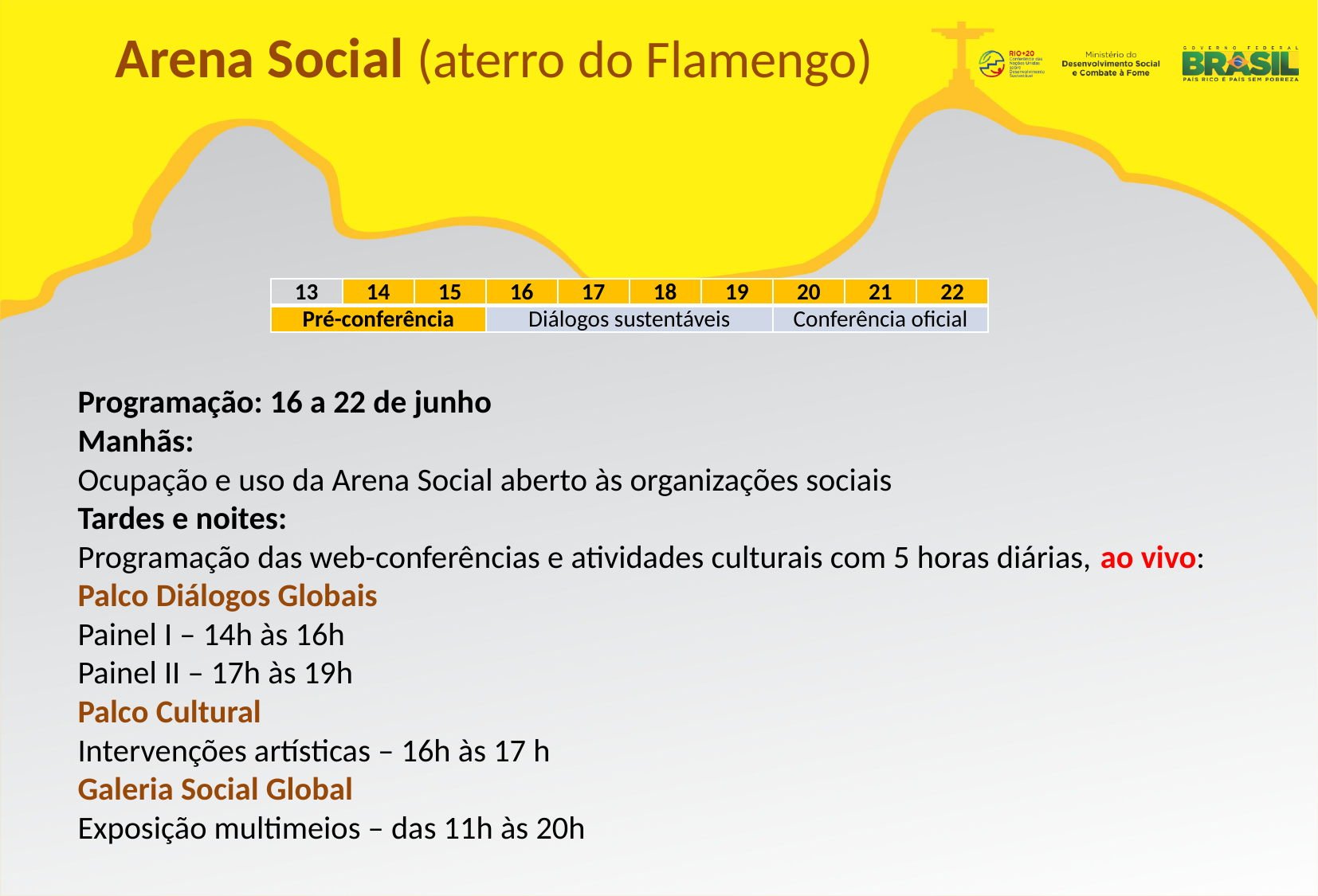

Arena Social (aterro do Flamengo)
| 13 | 14 | 15 | 16 | 17 | 18 | 19 | 20 | 21 | 22 |
| --- | --- | --- | --- | --- | --- | --- | --- | --- | --- |
| Pré-conferência |  |  | Diálogos sustentáveis |  |  |  | Conferência oficial |  |  |

Programação: 16 a 22 de junho
Manhãs:
Ocupação e uso da Arena Social aberto às organizações sociais
Tardes e noites:
Programação das web-conferências e atividades culturais com 5 horas diárias, ao vivo:
Palco Diálogos Globais
Painel I – 14h às 16h
Painel II – 17h às 19h
Palco Cultural
Intervenções artísticas – 16h às 17 h
Galeria Social Global
Exposição multimeios – das 11h às 20h